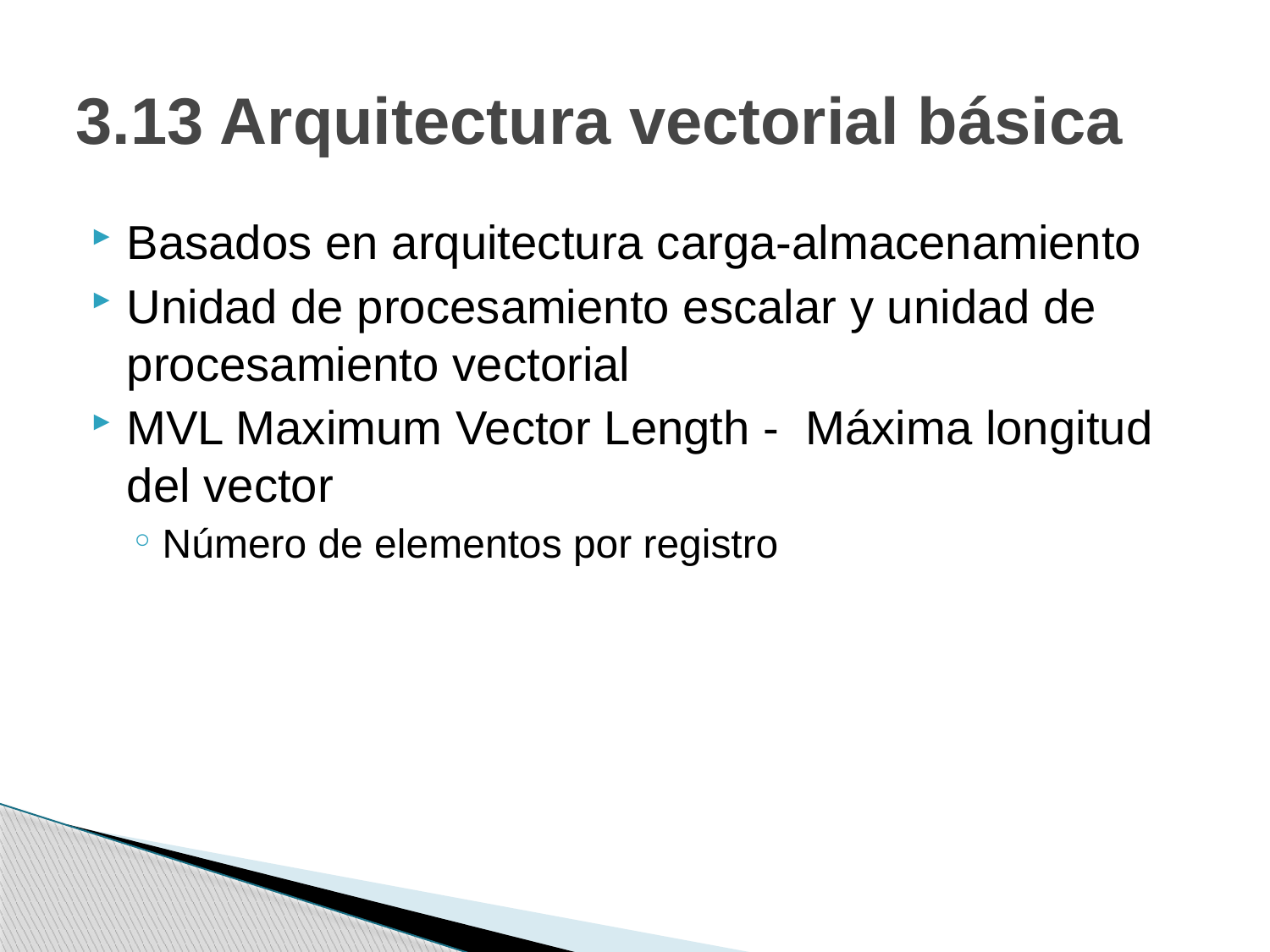

# 3.13 Arquitectura vectorial básica
Basados en arquitectura carga-almacenamiento
Unidad de procesamiento escalar y unidad de procesamiento vectorial
MVL Maximum Vector Length -  Máxima longitud del vector
Número de elementos por registro